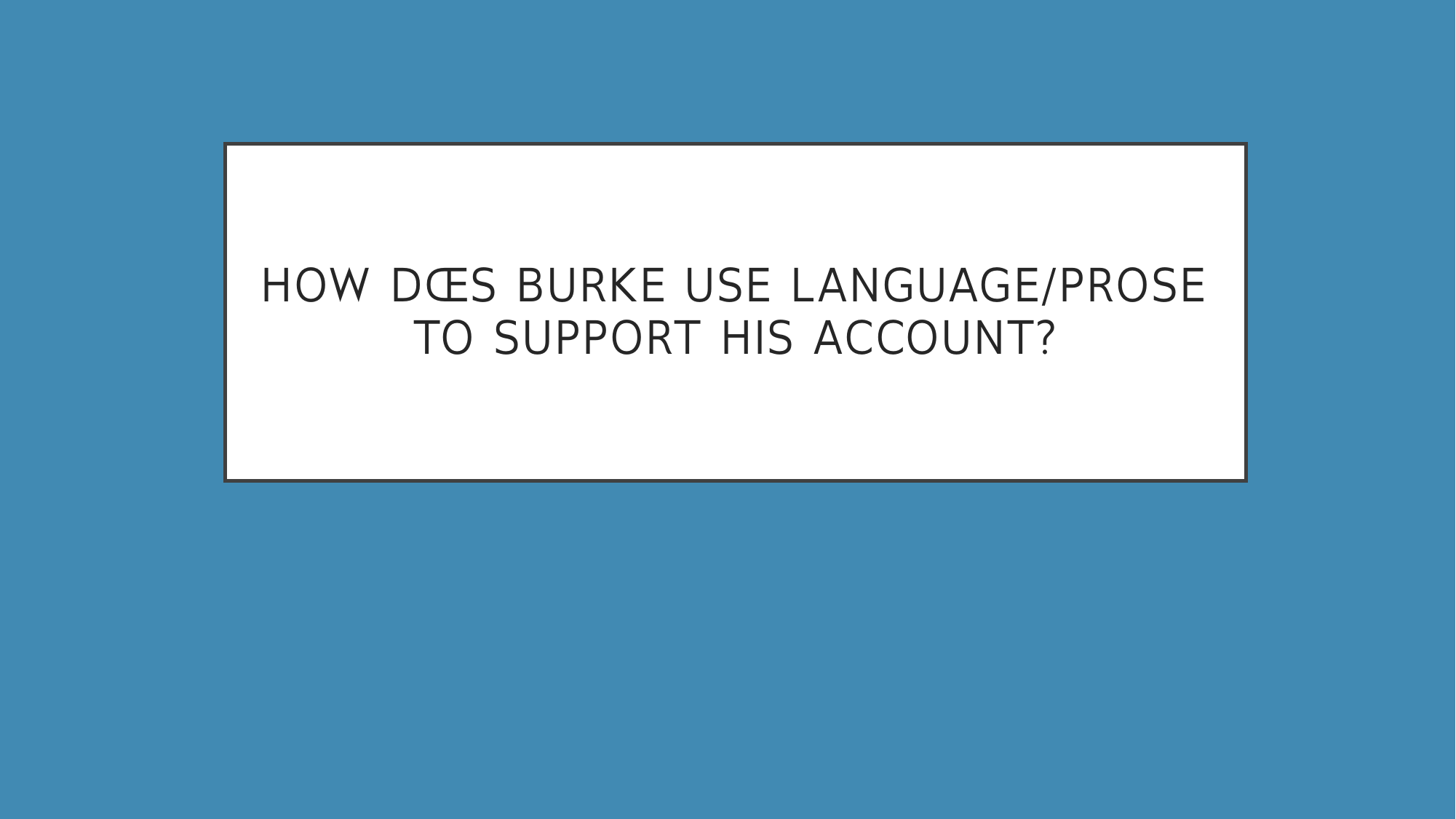

# How does burke use language/prose to support his account?